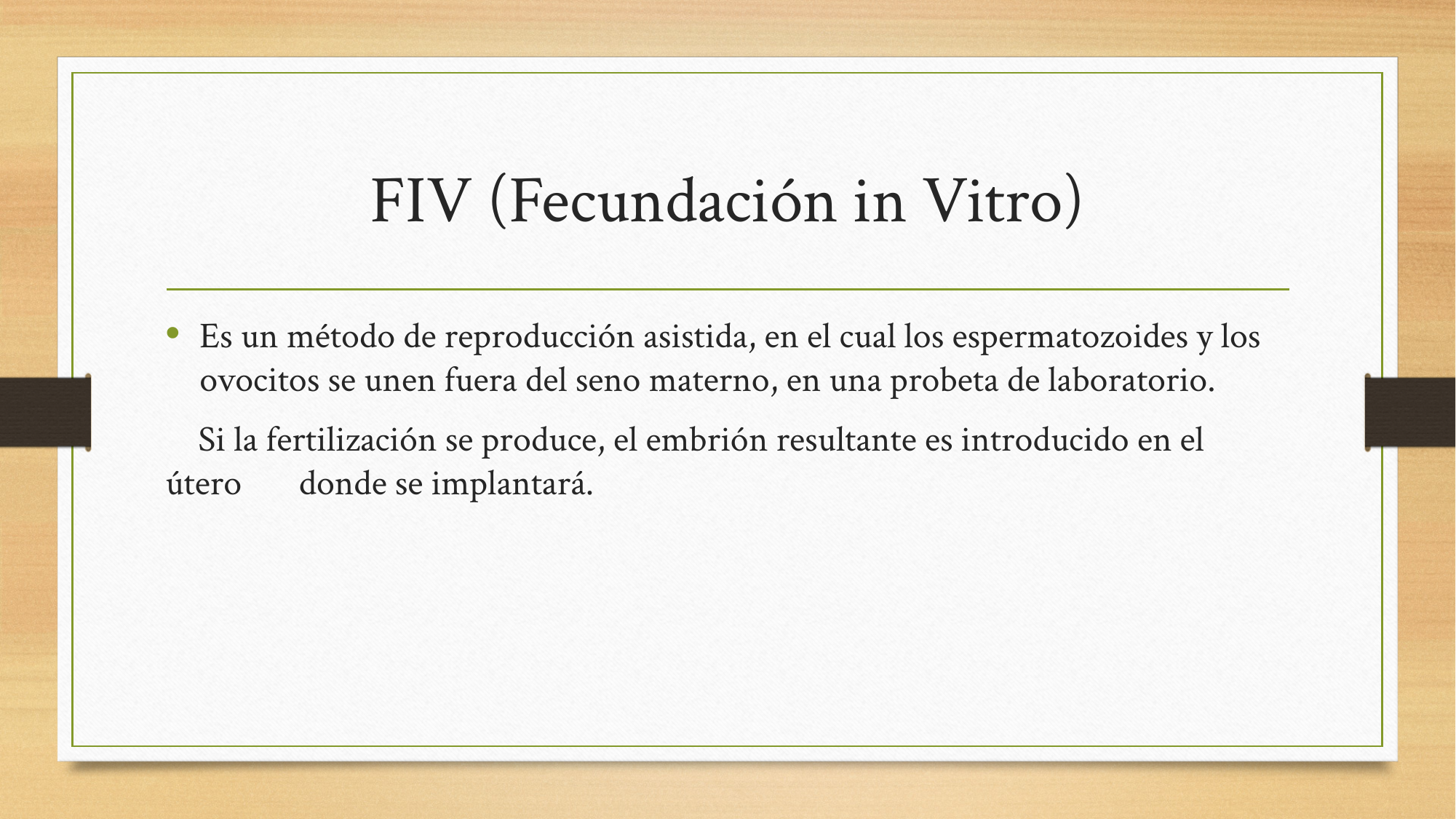

# FIV (Fecundación in Vitro)
Es un método de reproducción asistida, en el cual los espermatozoides y los ovocitos se unen fuera del seno materno, en una probeta de laboratorio.
    Si la fertilización se produce, el embrión resultante es introducido en el útero       donde se implantará.